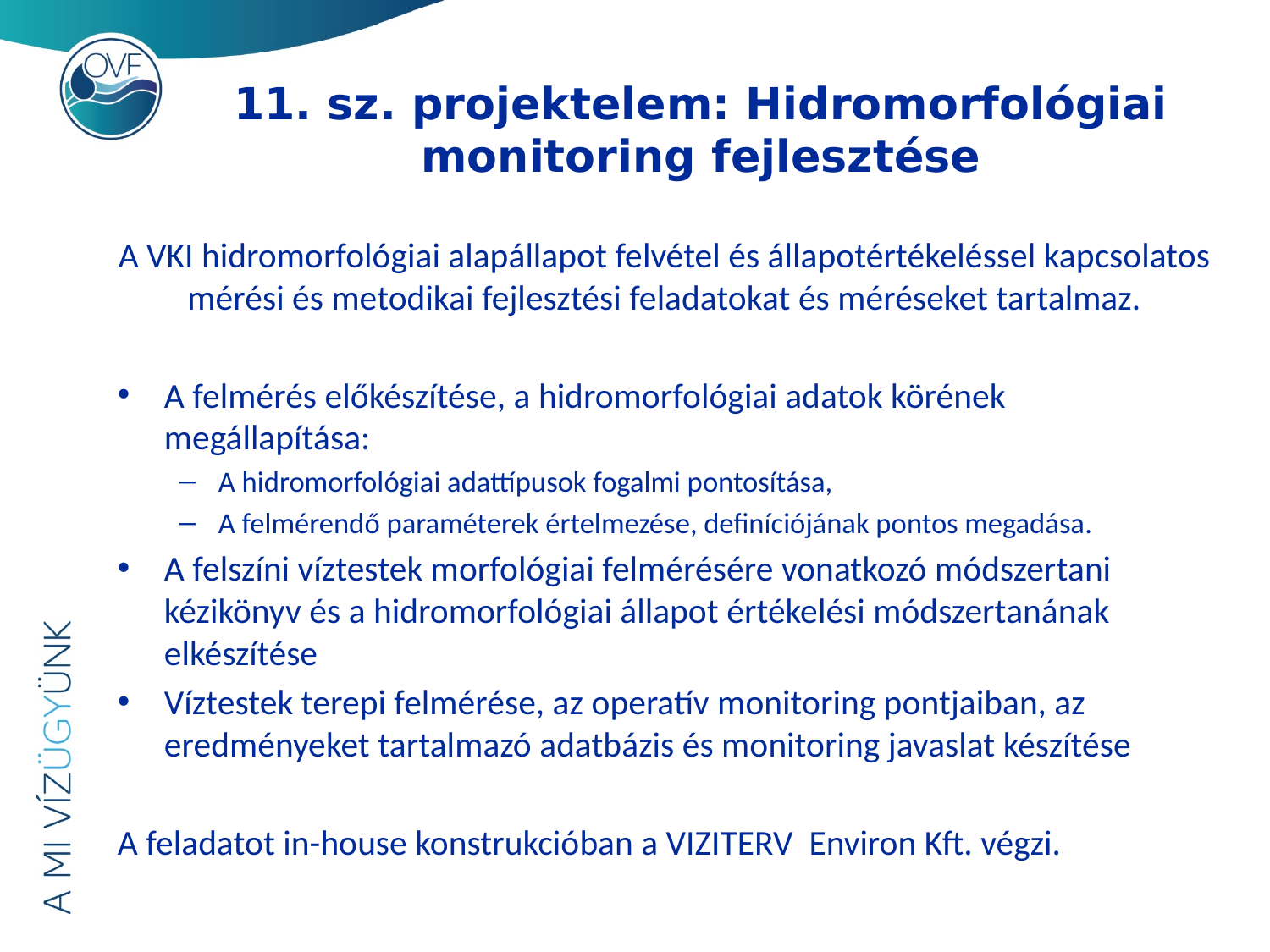

# 11. sz. projektelem: Hidromorfológiai monitoring fejlesztése
A VKI hidromorfológiai alapállapot felvétel és állapotértékeléssel kapcsolatos mérési és metodikai fejlesztési feladatokat és méréseket tartalmaz.

A felmérés előkészítése, a hidromorfológiai adatok körének megállapítása:
A hidromorfológiai adattípusok fogalmi pontosítása,
A felmérendő paraméterek értelmezése, definíciójának pontos megadása.
A felszíni víztestek morfológiai felmérésére vonatkozó módszertani kézikönyv és a hidromorfológiai állapot értékelési módszertanának elkészítése
Víztestek terepi felmérése, az operatív monitoring pontjaiban, az eredményeket tartalmazó adatbázis és monitoring javaslat készítése

A feladatot in-house konstrukcióban a VIZITERV  Environ Kft. végzi.